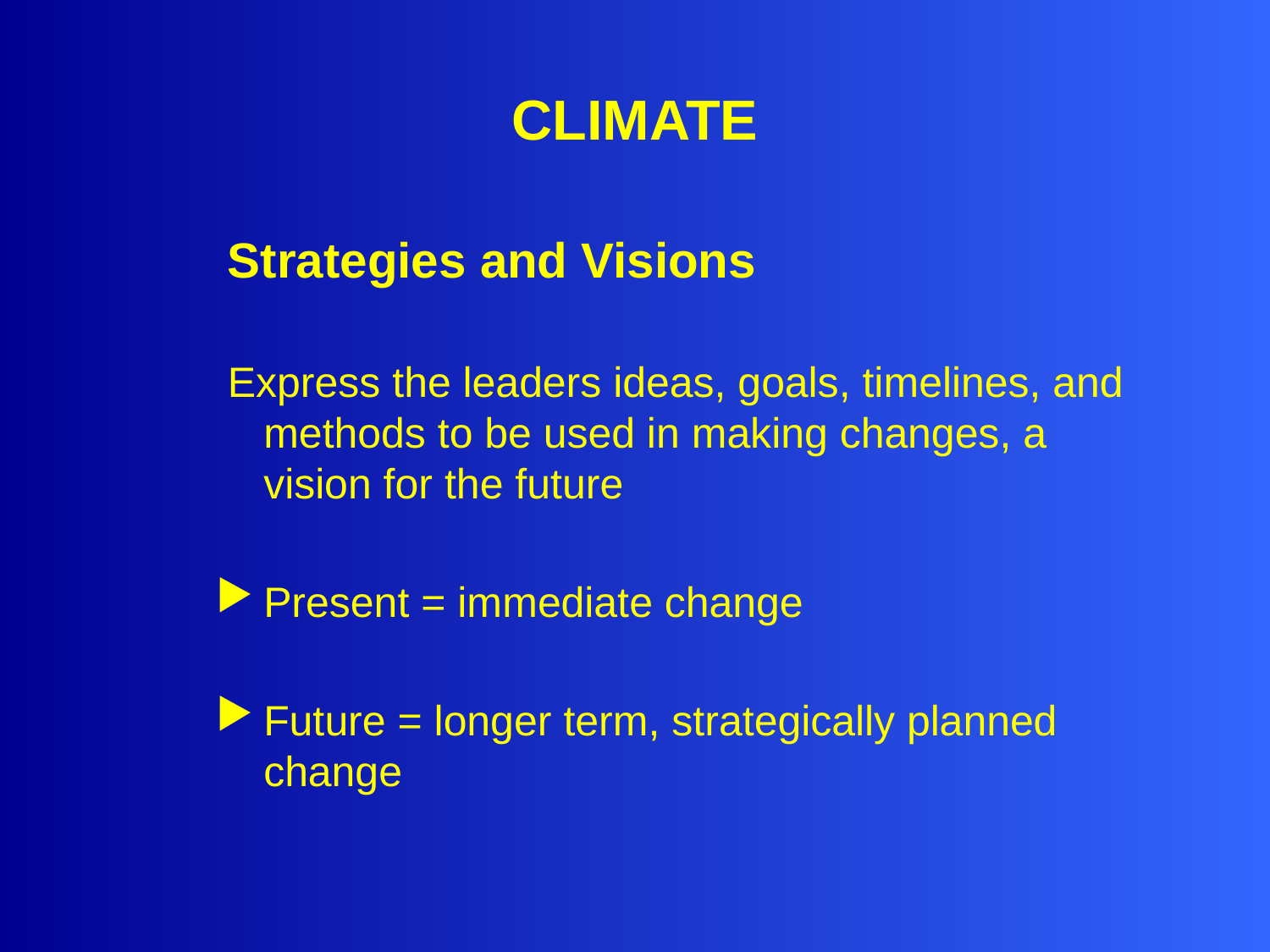

# CLIMATE
 Strategies and Visions

 Express the leaders ideas, goals, timelines, and methods to be used in making changes, a vision for the future

Present = immediate change

Future = longer term, strategically planned change